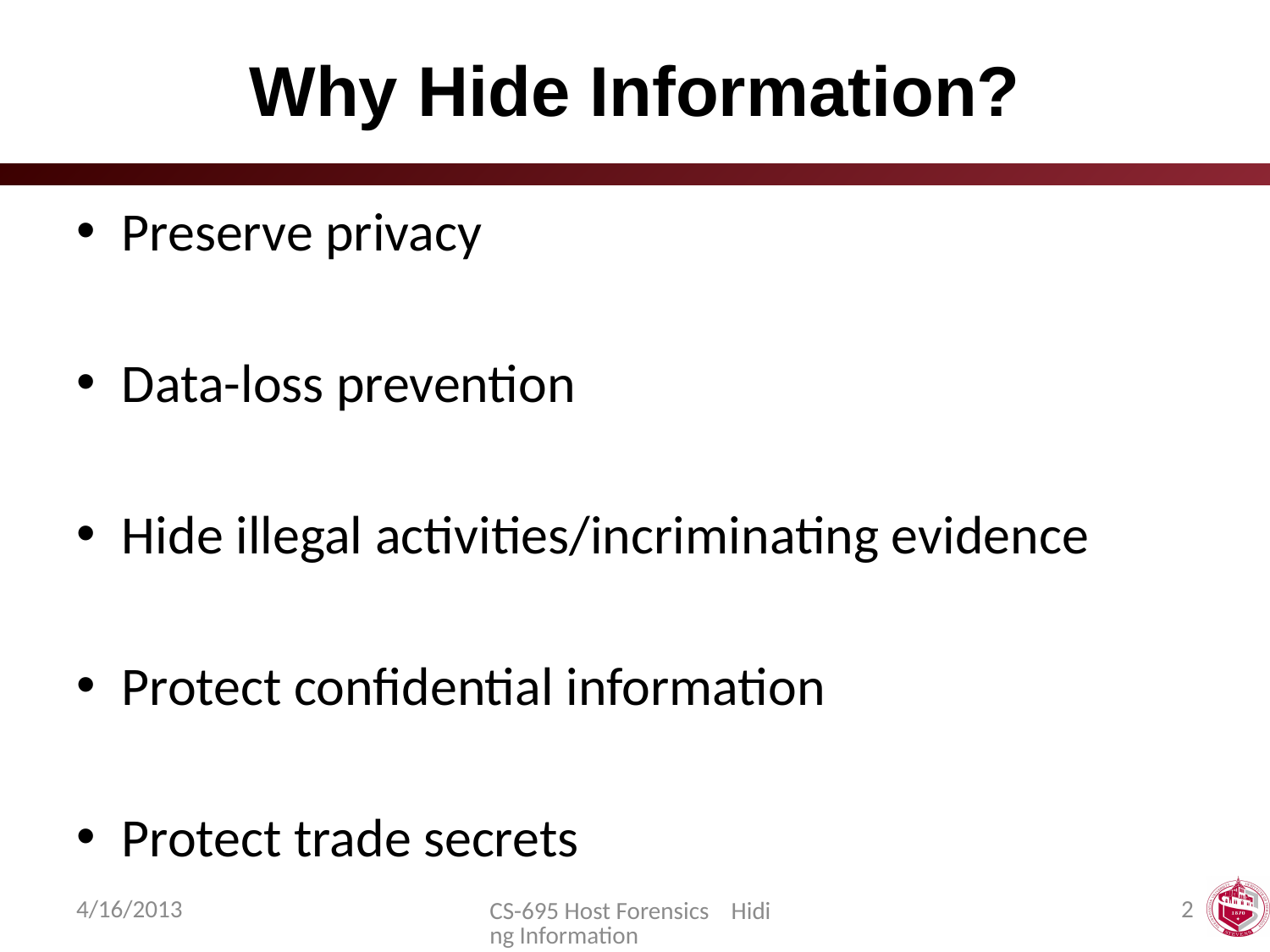

# Why Hide Information?
Preserve privacy

Data-loss prevention

Hide illegal activities/incriminating evidence

Protect confidential information

Protect trade secrets

4/16/2013
2
CS-695 Host Forensics    Hiding Information